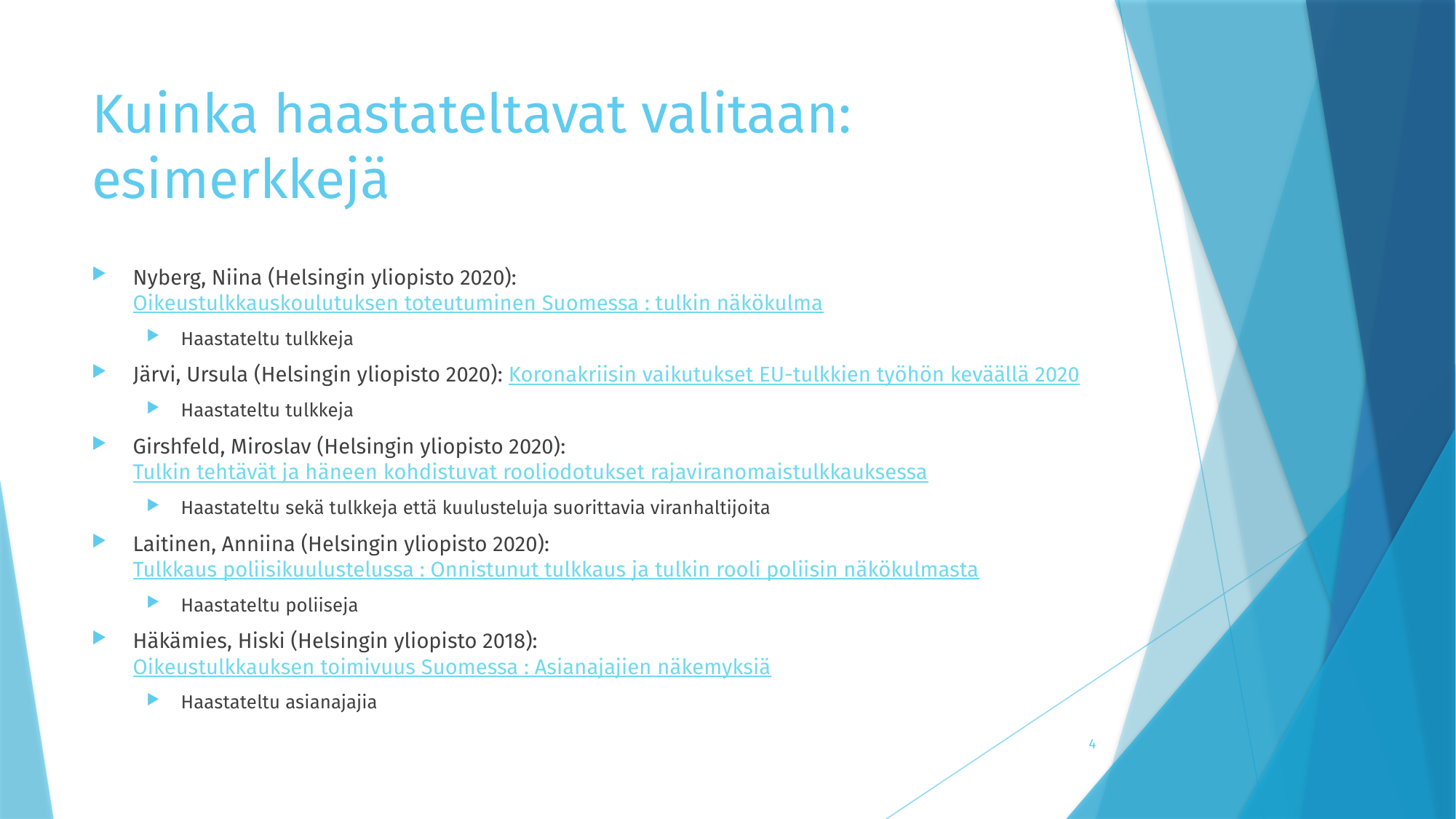

# Kuinka haastateltavat valitaan: esimerkkejä
Nyberg, Niina (Helsingin yliopisto 2020): Oikeustulkkauskoulutuksen toteutuminen Suomessa : tulkin näkökulma
Haastateltu tulkkeja
Järvi, Ursula (Helsingin yliopisto 2020): Koronakriisin vaikutukset EU-tulkkien työhön keväällä 2020
Haastateltu tulkkeja
Girshfeld, Miroslav (Helsingin yliopisto 2020): Tulkin tehtävät ja häneen kohdistuvat rooliodotukset rajaviranomaistulkkauksessa
Haastateltu sekä tulkkeja että kuulusteluja suorittavia viranhaltijoita
Laitinen, Anniina (Helsingin yliopisto 2020): Tulkkaus poliisikuulustelussa : Onnistunut tulkkaus ja tulkin rooli poliisin näkökulmasta
Haastateltu poliiseja
Häkämies, Hiski (Helsingin yliopisto 2018): Oikeustulkkauksen toimivuus Suomessa : Asianajajien näkemyksiä
Haastateltu asianajajia

4